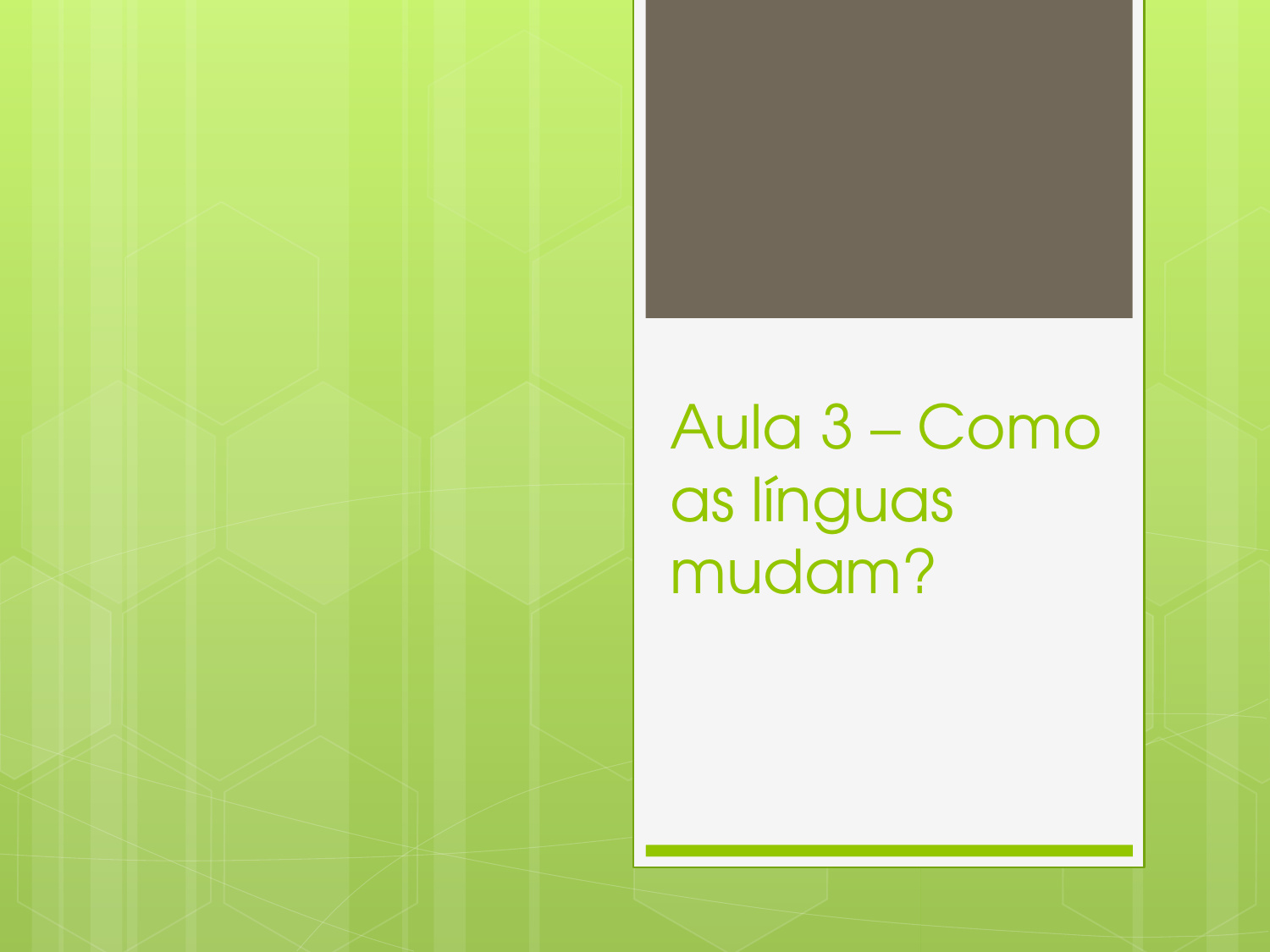

# Aula 3 – Como as línguas mudam?